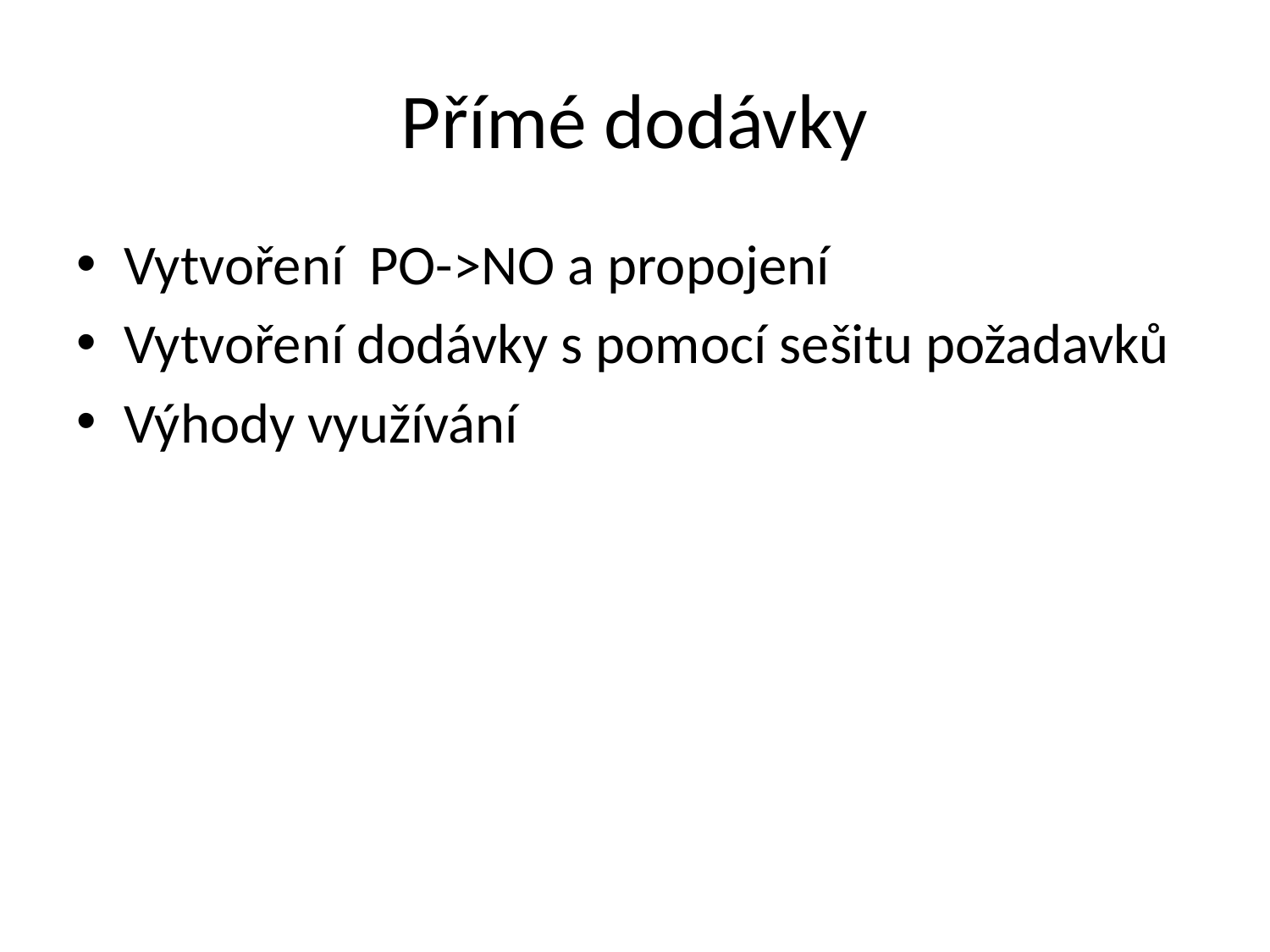

# Přímé dodávky
Vytvoření  PO->NO a propojení
Vytvoření dodávky s pomocí sešitu požadavků
Výhody využívání